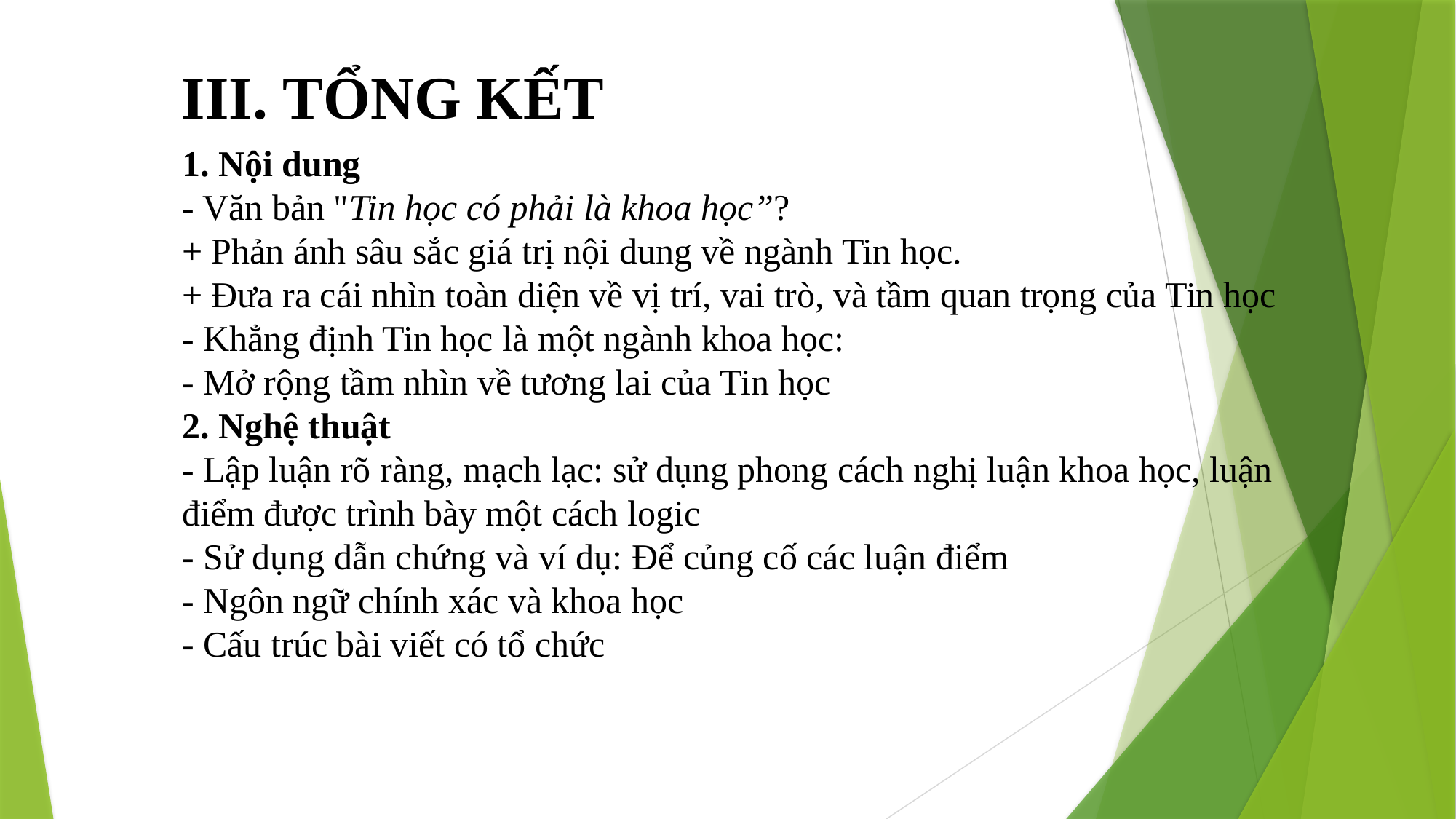

# III. TỔNG KẾT
1. Nội dung
- Văn bản "Tin học có phải là khoa học”?
+ Phản ánh sâu sắc giá trị nội dung về ngành Tin học.
+ Đưa ra cái nhìn toàn diện về vị trí, vai trò, và tầm quan trọng của Tin học
- Khẳng định Tin học là một ngành khoa học:
- Mở rộng tầm nhìn về tương lai của Tin học
2. Nghệ thuật
- Lập luận rõ ràng, mạch lạc: sử dụng phong cách nghị luận khoa học, luận điểm được trình bày một cách logic
- Sử dụng dẫn chứng và ví dụ: Để củng cố các luận điểm
- Ngôn ngữ chính xác và khoa học
- Cấu trúc bài viết có tổ chức